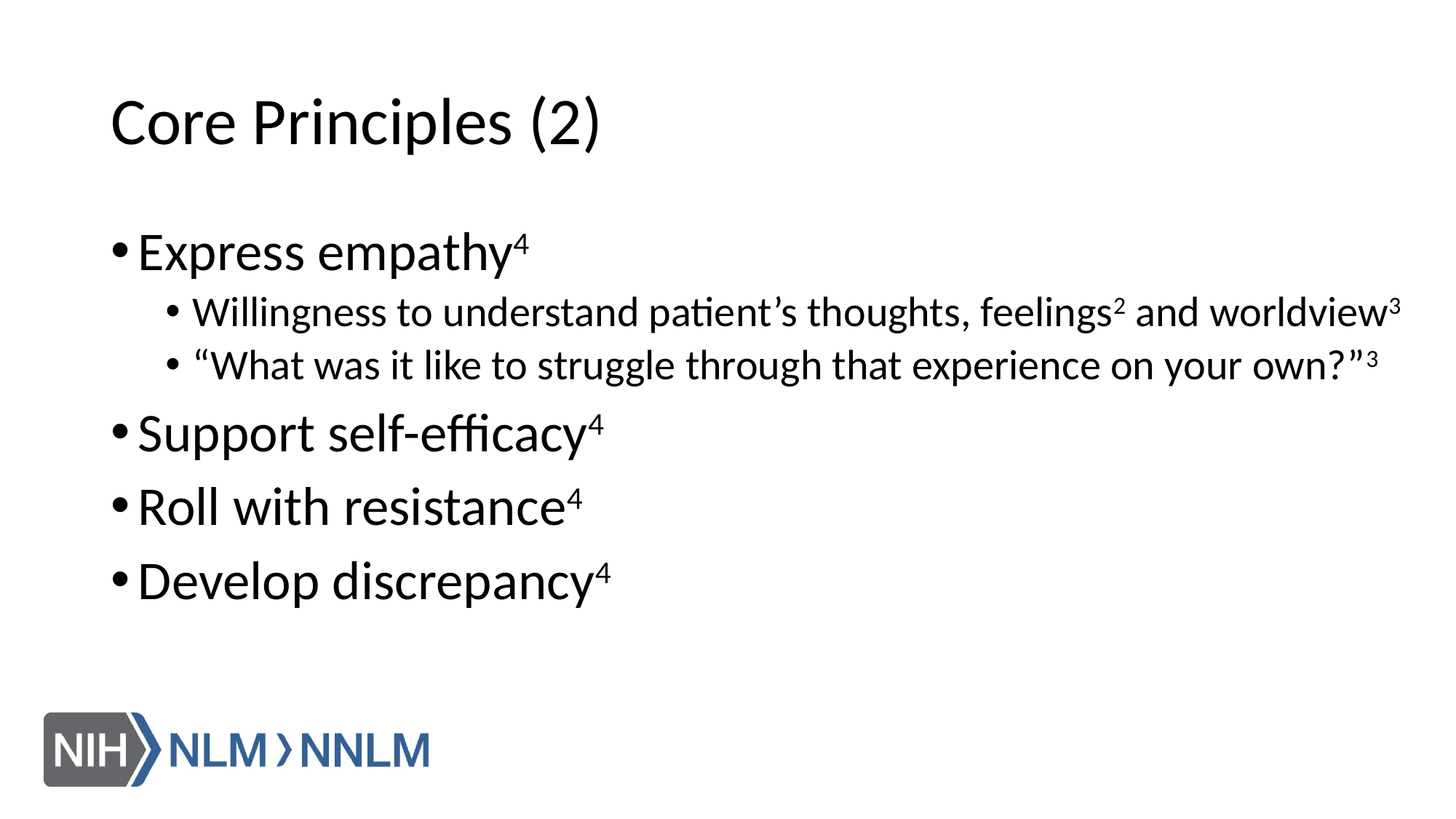

# Core Principles (2)
Express empathy4
Willingness to understand patient’s thoughts, feelings2 and worldview3
“What was it like to struggle through that experience on your own?”3
Support self-efficacy4
Roll with resistance4
Develop discrepancy4